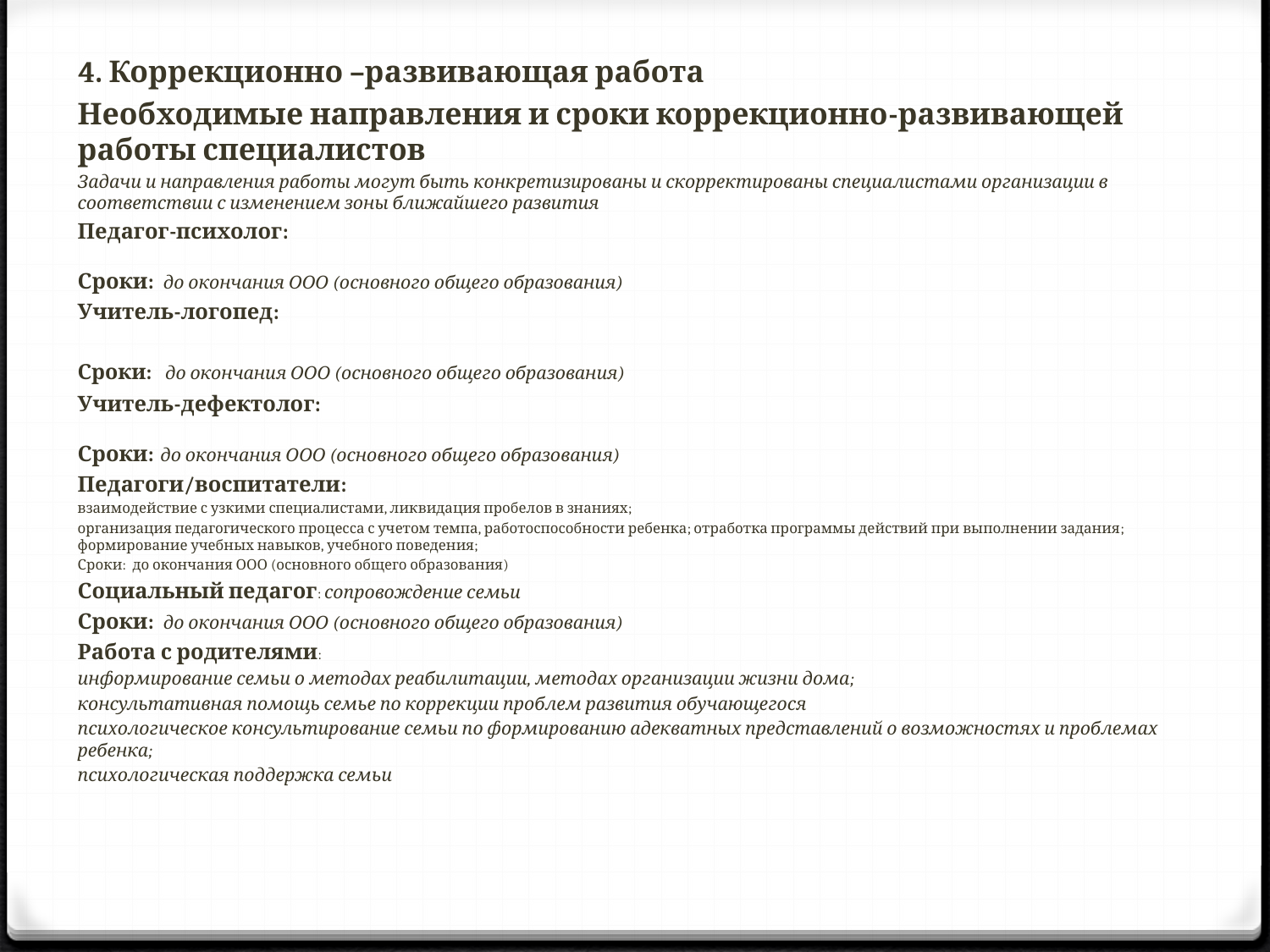

4. Коррекционно –развивающая работа
Необходимые направления и сроки коррекционно-развивающей работы специалистов
Задачи и направления работы могут быть конкретизированы и скорректированы специалистами организации в соответствии с изменением зоны ближайшего развития
Педагог-психолог:

Сроки:  до окончания ООО (основного общего образования)
Учитель-логопед:

Сроки:  до окончания ООО (основного общего образования)
Учитель-дефектолог:

Сроки:  до окончания ООО (основного общего образования)
Педагоги/воспитатели:
взаимодействие с узкими специалистами, ликвидация пробелов в знаниях;
организация педагогического процесса с учетом темпа, работоспособности ребенка; отработка программы действий при выполнении задания; формирование учебных навыков, учебного поведения;
Сроки:  до окончания ООО (основного общего образования)
Социальный педагог: сопровождение семьи
Сроки:  до окончания ООО (основного общего образования)
Работа с родителями:
информирование семьи о методах реабилитации, методах организации жизни дома;
консультативная помощь семье по коррекции проблем развития обучающегося
психологическое консультирование семьи по формированию адекватных представлений о возможностях и проблемах ребенка;
психологическая поддержка семьи